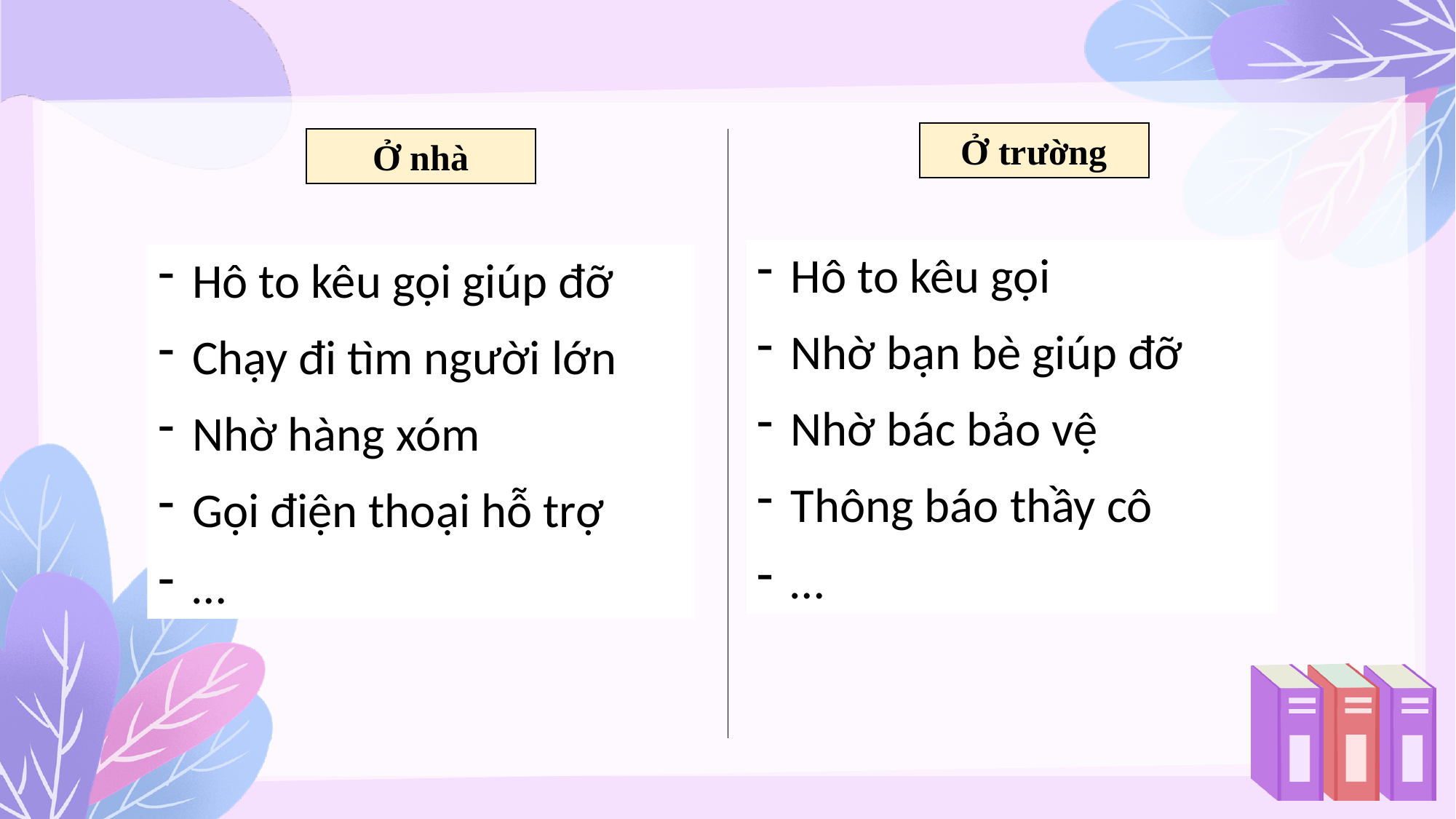

Ở trường
Ở nhà
Hô to kêu gọi

Nhờ bạn bè giúp đỡ

Nhờ bác bảo vệ

Thông báo thầy cô

…
Hô to kêu gọi giúp đỡ

Chạy đi tìm người lớn

Nhờ hàng xóm

Gọi điện thoại hỗ trợ

…